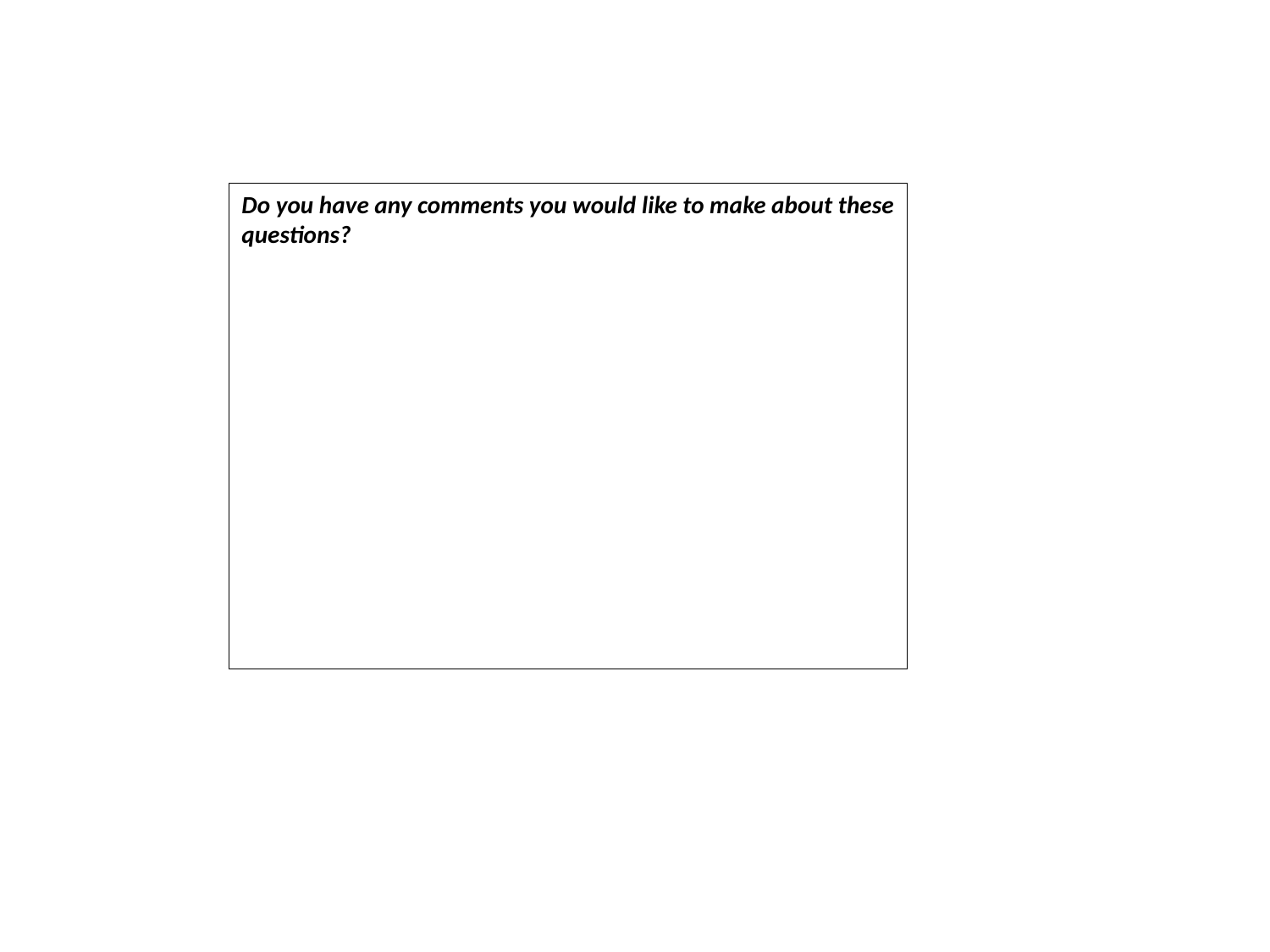

Do you have any comments you would like to make about these questions?